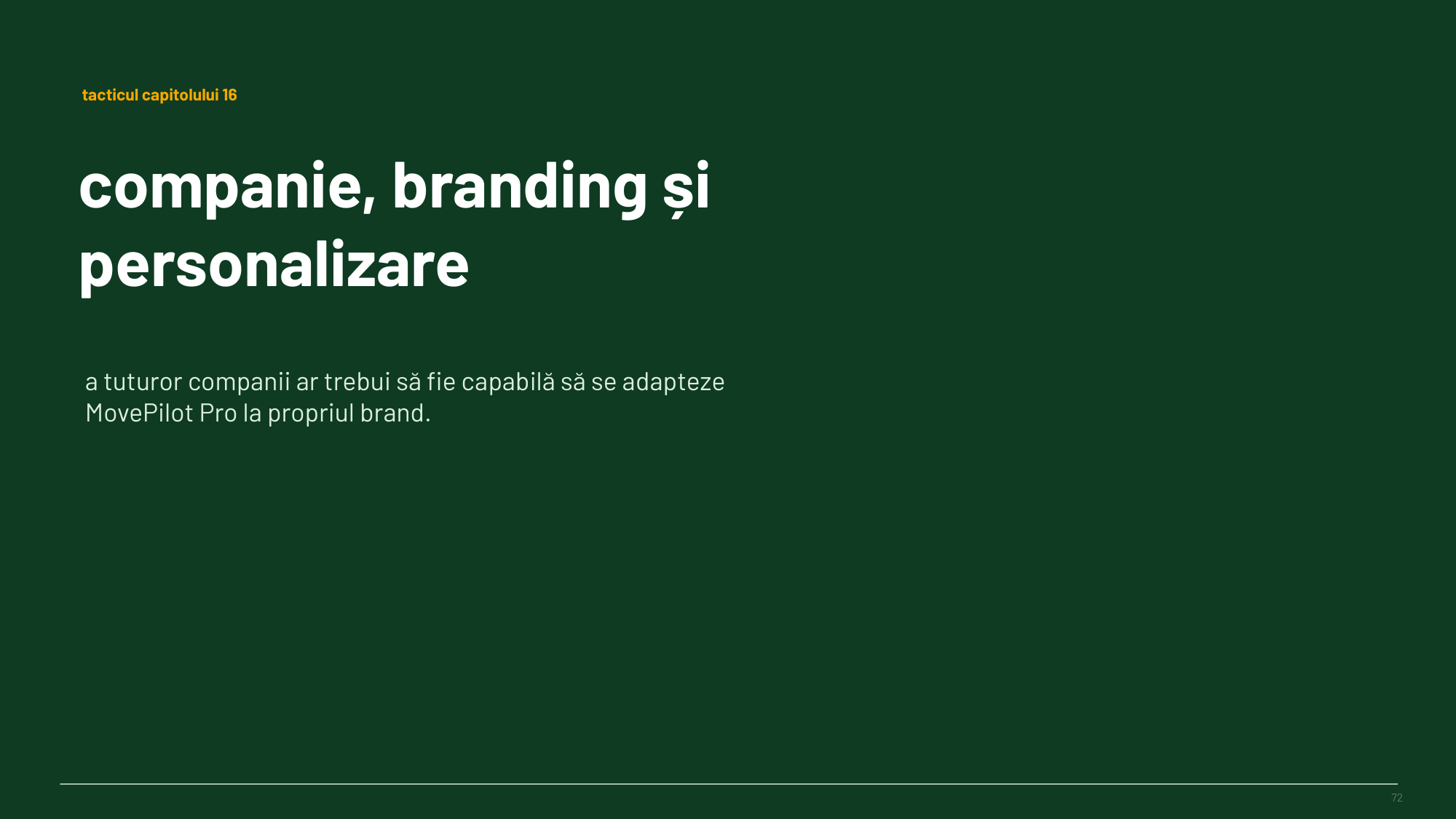

MovePilot Pro 4.0
tacticul capitolului 16
companie, branding și personalizare
a tuturor companii ar trebui să fie capabilă să se adapteze MovePilot Pro la propriul brand.

72